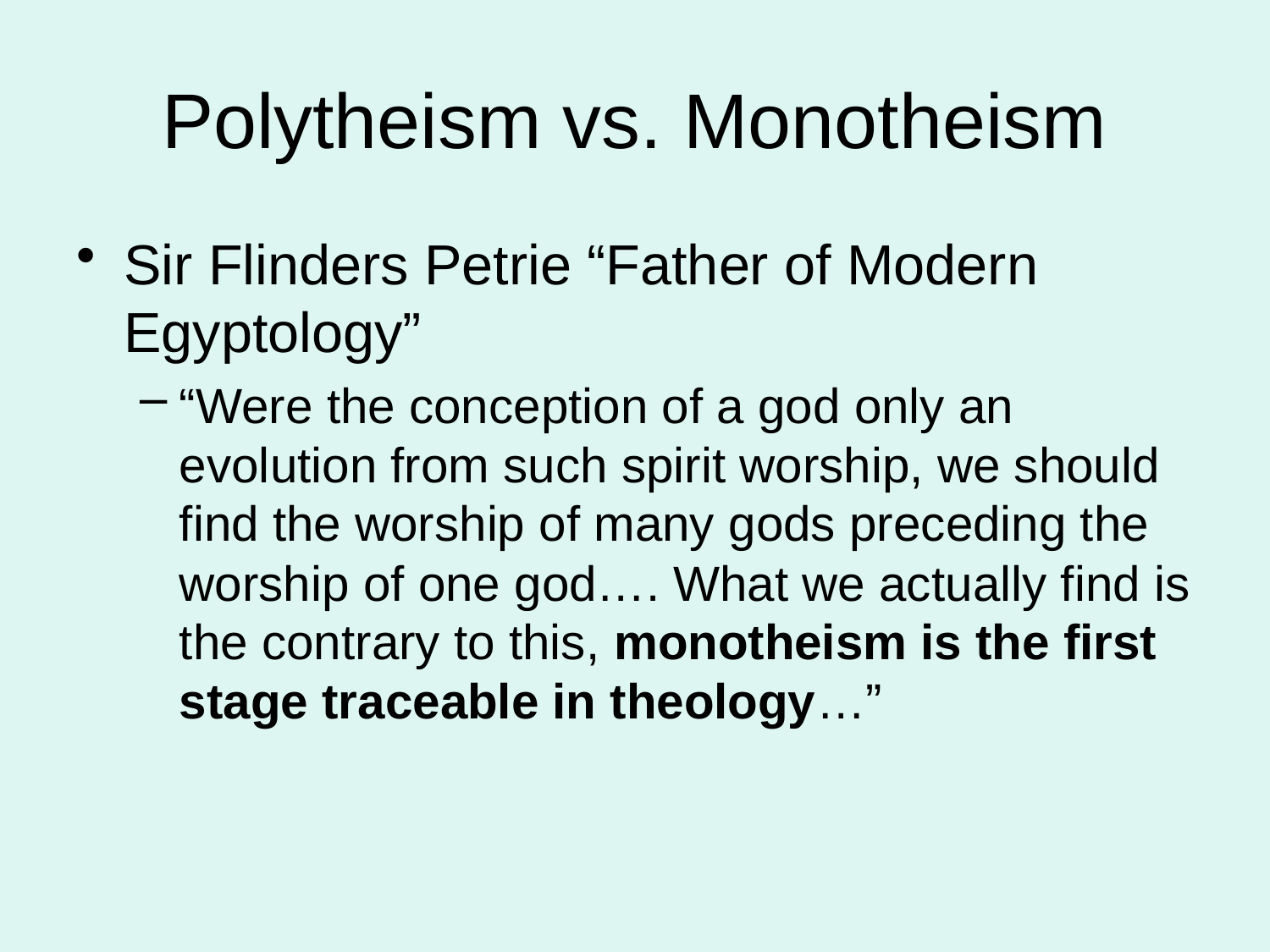

# Polytheism vs. Monotheism
Sir Flinders Petrie “Father of Modern Egyptology”
“Were the conception of a god only an evolution from such spirit worship, we should find the worship of many gods preceding the worship of one god…. What we actually find is the contrary to this, monotheism is the first stage traceable in theology…”